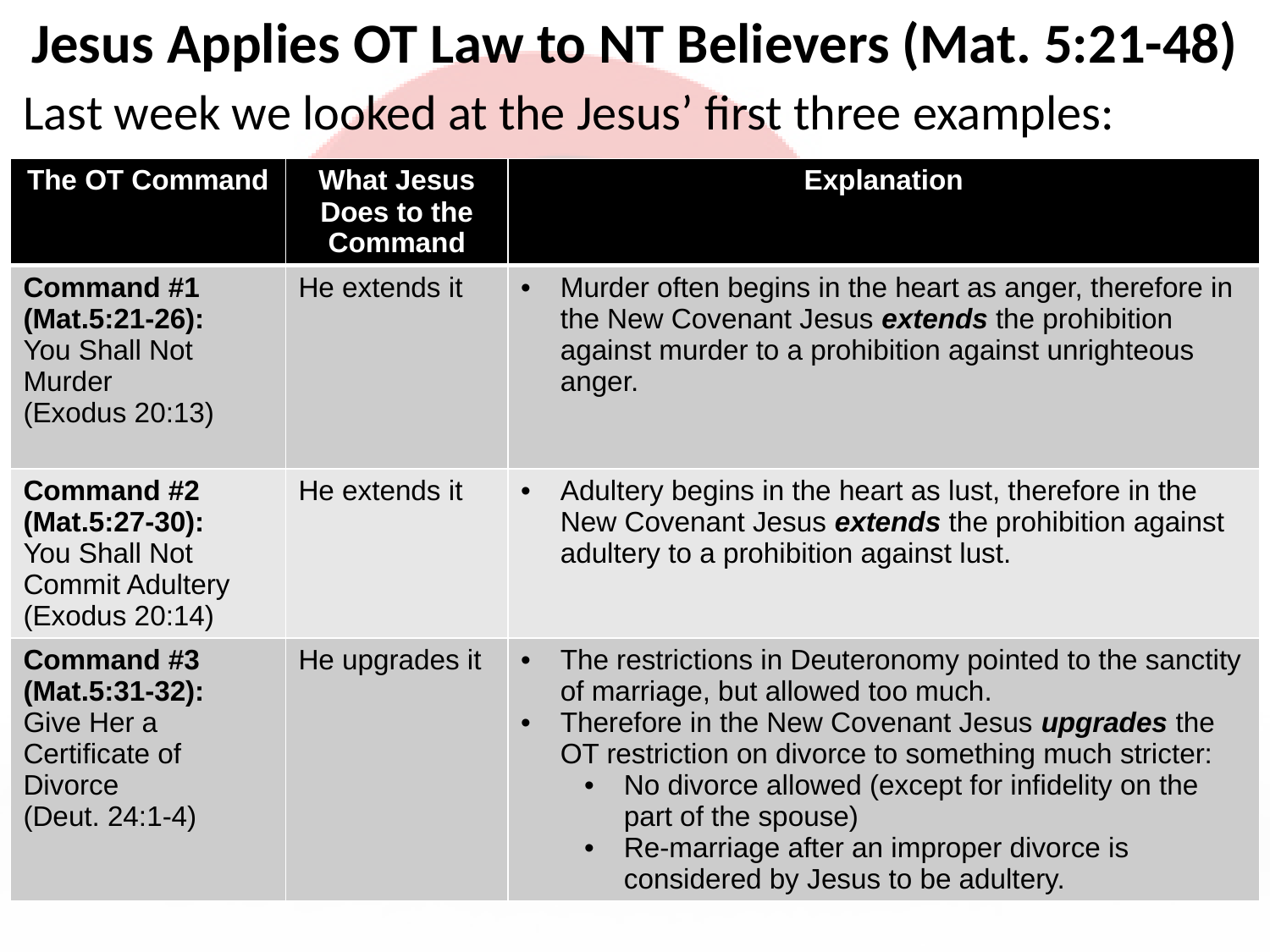

# Jesus Applies OT Law to NT Believers (Mat. 5:21-48)
Last week we looked at the Jesus’ first three examples:
| The OT Command | What Jesus Does to the Command | Explanation |
| --- | --- | --- |
| Command #1 (Mat.5:21-26): You Shall Not Murder (Exodus 20:13) | He extends it | Murder often begins in the heart as anger, therefore in the New Covenant Jesus extends the prohibition against murder to a prohibition against unrighteous anger. |
| Command #2 (Mat.5:27-30): You Shall Not Commit Adultery (Exodus 20:14) | He extends it | Adultery begins in the heart as lust, therefore in the New Covenant Jesus extends the prohibition against adultery to a prohibition against lust. |
| Command #3 (Mat.5:31-32): Give Her a Certificate of Divorce (Deut. 24:1-4) | He upgrades it | The restrictions in Deuteronomy pointed to the sanctity of marriage, but allowed too much. Therefore in the New Covenant Jesus upgrades the OT restriction on divorce to something much stricter: No divorce allowed (except for infidelity on the part of the spouse) Re-marriage after an improper divorce is considered by Jesus to be adultery. |